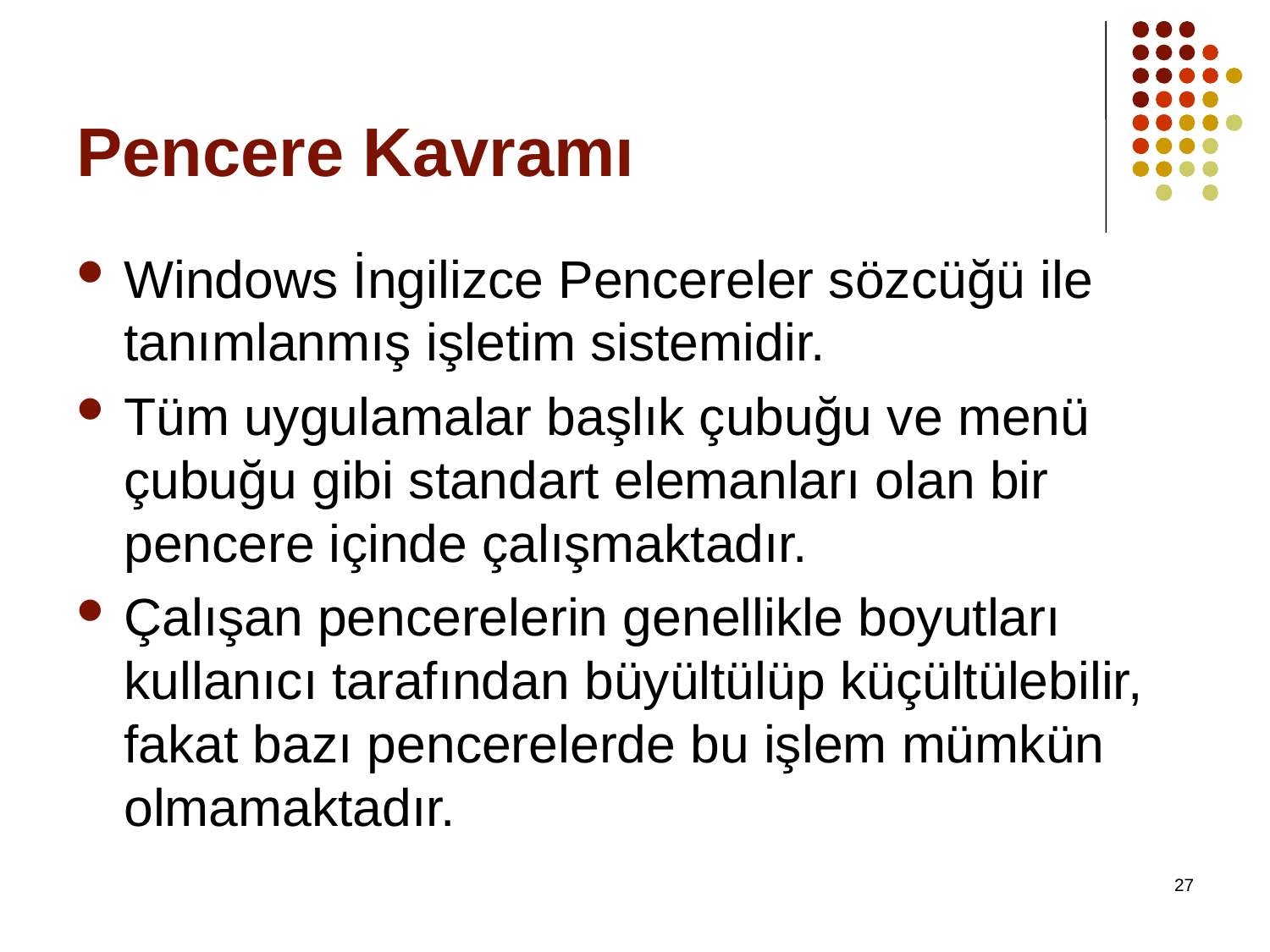

# Pencere Kavramı
Windows İngilizce Pencereler sözcüğü ile tanımlanmış işletim sistemidir.
Tüm uygulamalar başlık çubuğu ve menü çubuğu gibi standart elemanları olan bir pencere içinde çalışmaktadır.
Çalışan pencerelerin genellikle boyutları kullanıcı tarafından büyültülüp küçültülebilir, fakat bazı pencerelerde bu işlem mümkün olmamaktadır.
27